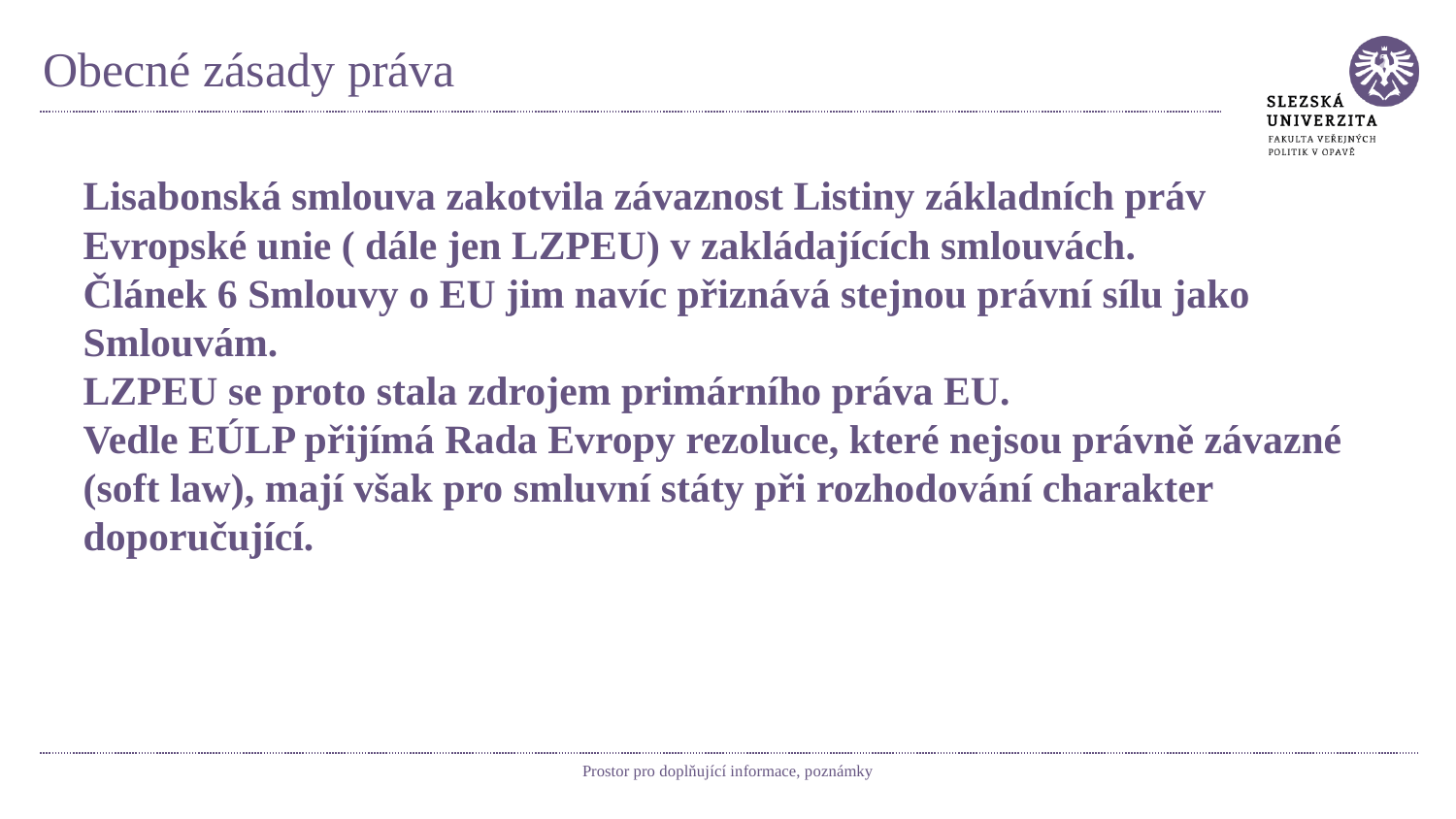

# Obecné zásady práva
Lisabonská smlouva zakotvila závaznost Listiny základních práv Evropské unie ( dále jen LZPEU) v zakládajících smlouvách.
Článek 6 Smlouvy o EU jim navíc přiznává stejnou právní sílu jako Smlouvám.
LZPEU se proto stala zdrojem primárního práva EU.
Vedle EÚLP přijímá Rada Evropy rezoluce, které nejsou právně závazné (soft law), mají však pro smluvní státy při rozhodování charakter doporučující.
Prostor pro doplňující informace, poznámky